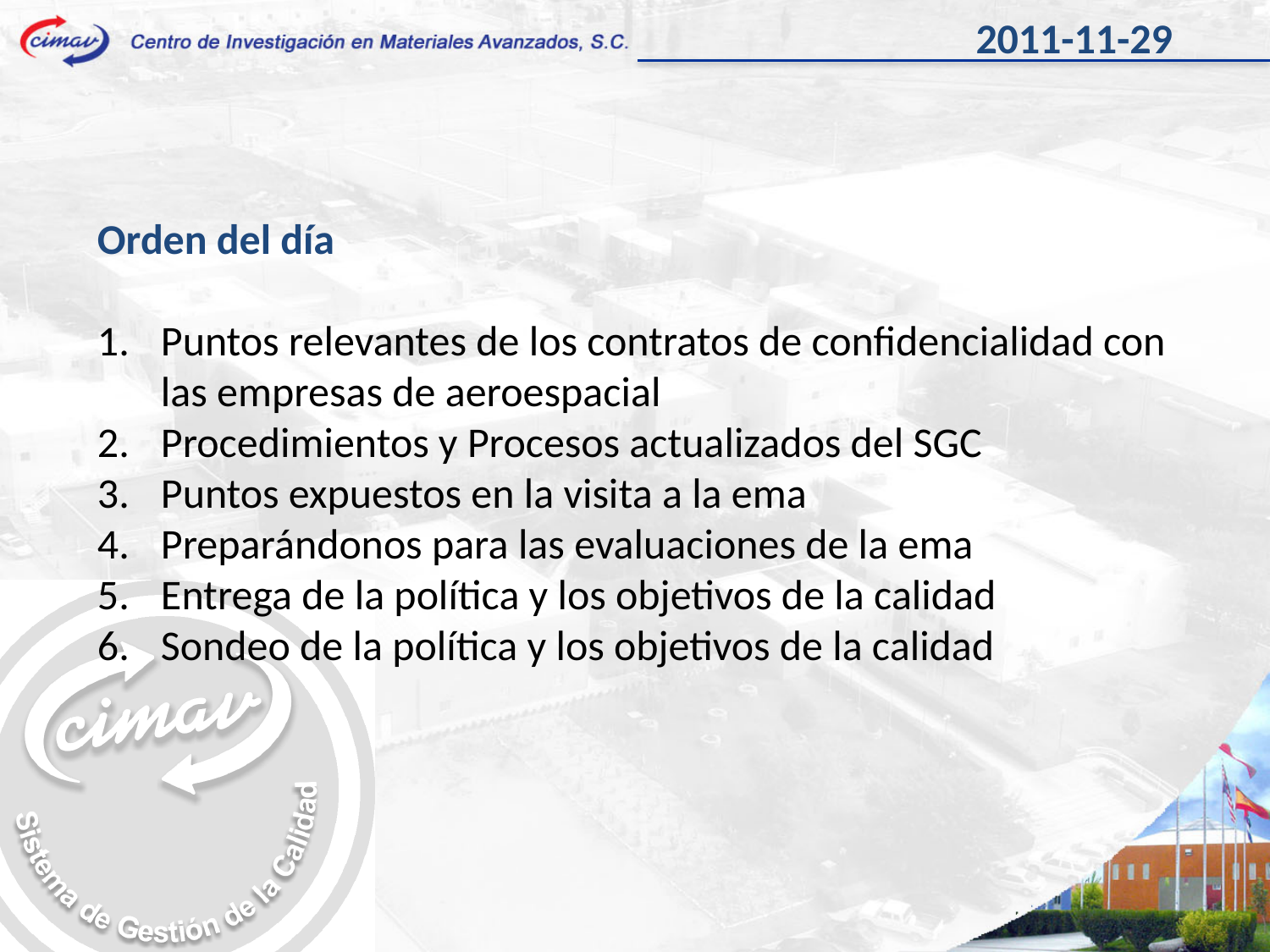

2011-11-29
Orden del día

Puntos relevantes de los contratos de confidencialidad con las empresas de aeroespacial
Procedimientos y Procesos actualizados del SGC
Puntos expuestos en la visita a la ema
Preparándonos para las evaluaciones de la ema
Entrega de la política y los objetivos de la calidad
Sondeo de la política y los objetivos de la calidad